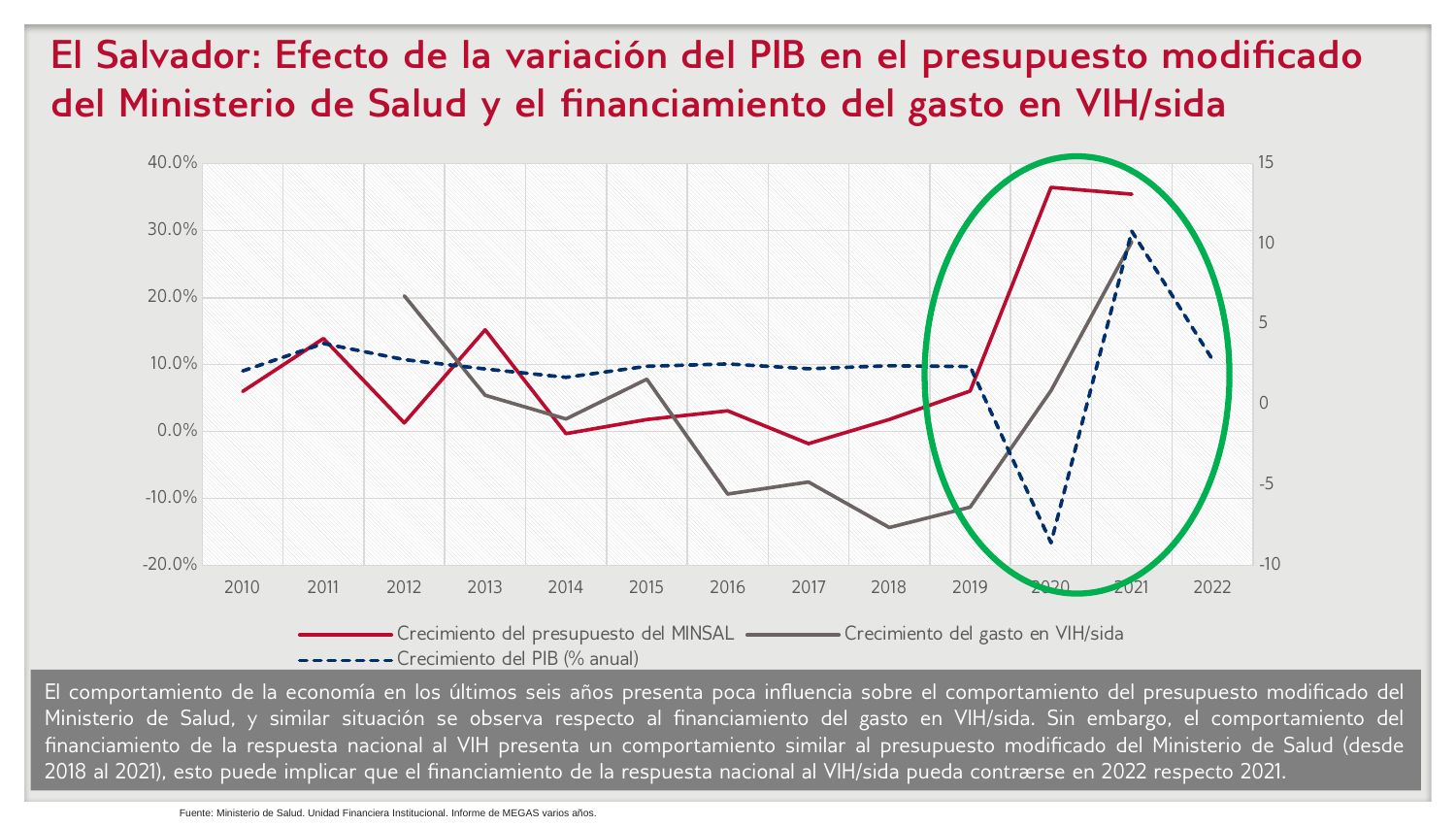

# El Salvador: Efecto de la variación del PIB en el presupuesto modificado del Ministerio de Salud y el financiamiento del gasto en VIH/sida

[unsupported chart]

El comportamiento de la economía en los últimos seis años presenta poca influencia sobre el comportamiento del presupuesto modificado del Ministerio de Salud, y similar situación se observa respecto al financiamiento del gasto en VIH/sida. Sin embargo, el comportamiento del financiamiento de la respuesta nacional al VIH presenta un comportamiento similar al presupuesto modificado del Ministerio de Salud (desde 2018 al 2021), esto puede implicar que el financiamiento de la respuesta nacional al VIH/sida pueda contraerse en 2022 respecto 2021.
Fuente: Ministerio de Salud. Unidad Financiera Institucional. Informe de MEGAS varios años.